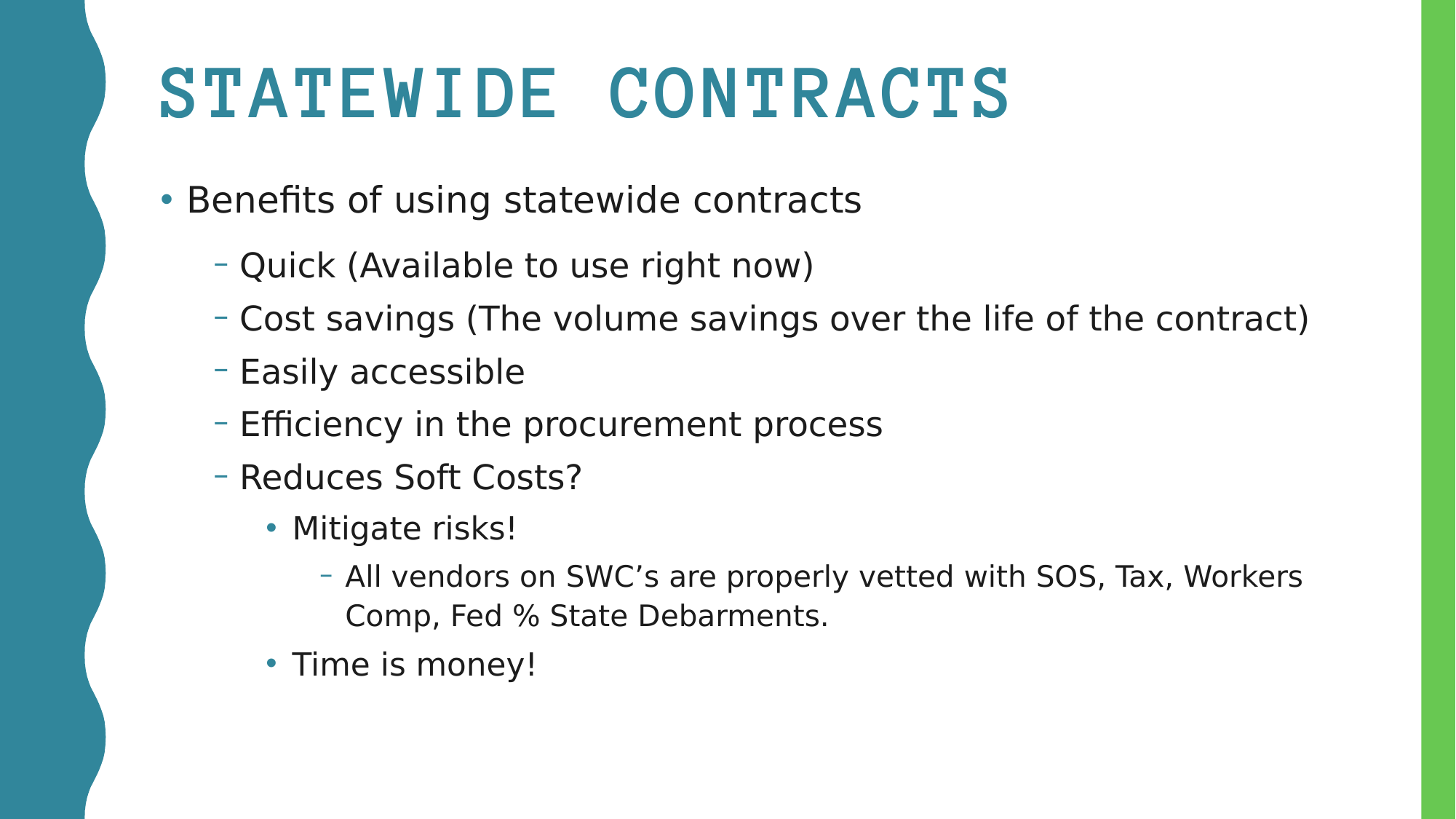

# Statewide Contracts
Benefits of using statewide contracts
Quick (Available to use right now)
Cost savings (The volume savings over the life of the contract)
Easily accessible
Efficiency in the procurement process
Reduces Soft Costs?
Mitigate risks!
All vendors on SWC’s are properly vetted with SOS, Tax, Workers Comp, Fed % State Debarments.
Time is money!